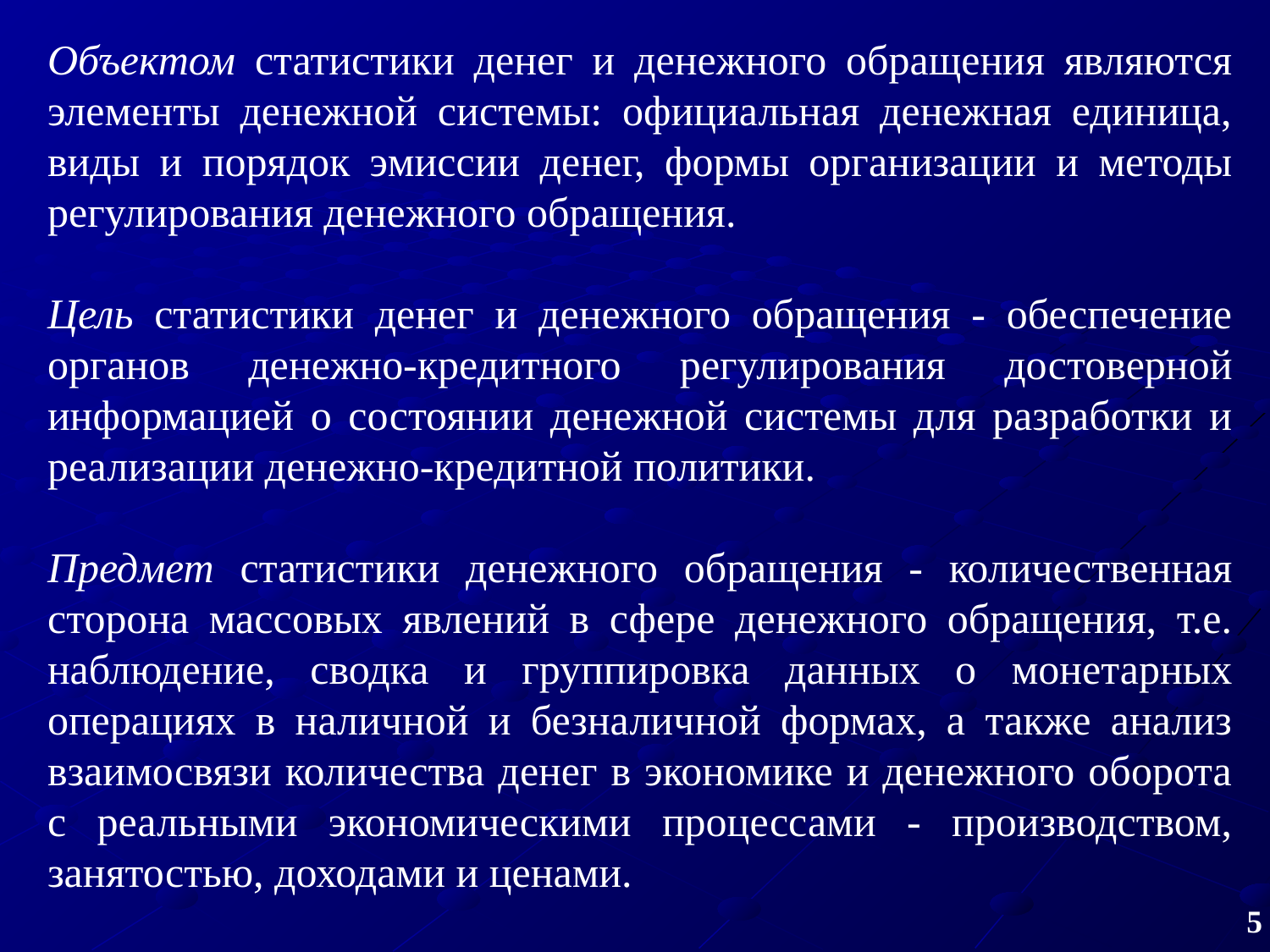

Объектом статистики денег и денежного обращения являются элементы денежной системы: официальная денежная единица, виды и порядок эмиссии денег, формы организации и методы регулирования денежного обращения.

Цель статистики денег и денежного обращения ‑ обеспечение органов денежно-кредитного регулирования достоверной информацией о состоянии денежной системы для разработки и реализации денежно-кредитной политики.

Предмет статистики денежного обращения ‑ количественная сторона массовых явлений в сфере денежного обращения, т.е. наблюдение, сводка и группировка данных о монетарных операциях в наличной и безналичной формах, а также анализ взаимосвязи количества денег в экономике и денежного оборота с реальными экономическими процессами ‑ производством, занятостью, доходами и ценами.

5